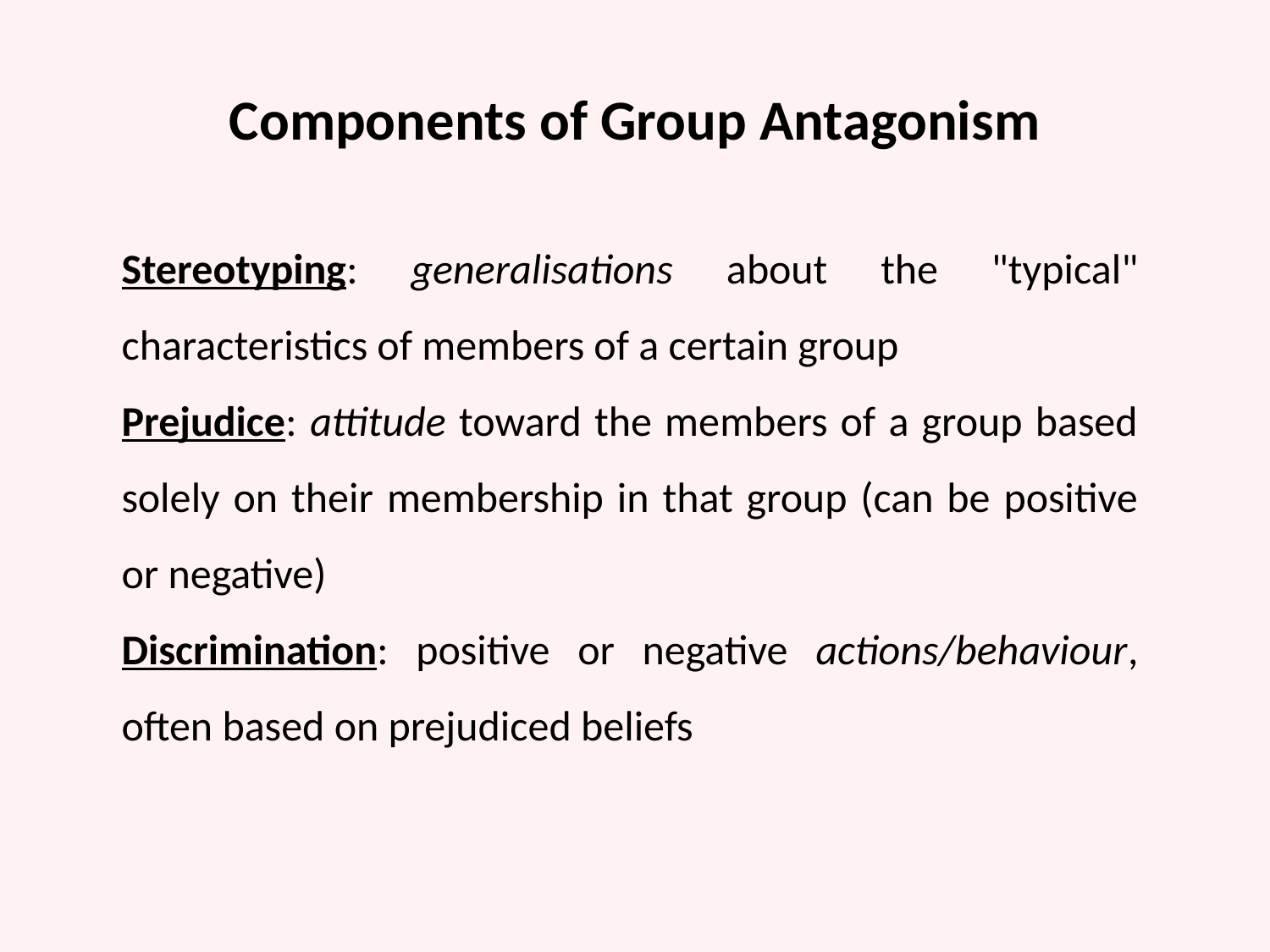

# Components of Group Antagonism
Stereotyping: generalisations about the "typical" characteristics of members of a certain group
Prejudice: attitude toward the members of a group based solely on their membership in that group (can be positive or negative)
Discrimination: positive or negative actions/behaviour, often based on prejudiced beliefs